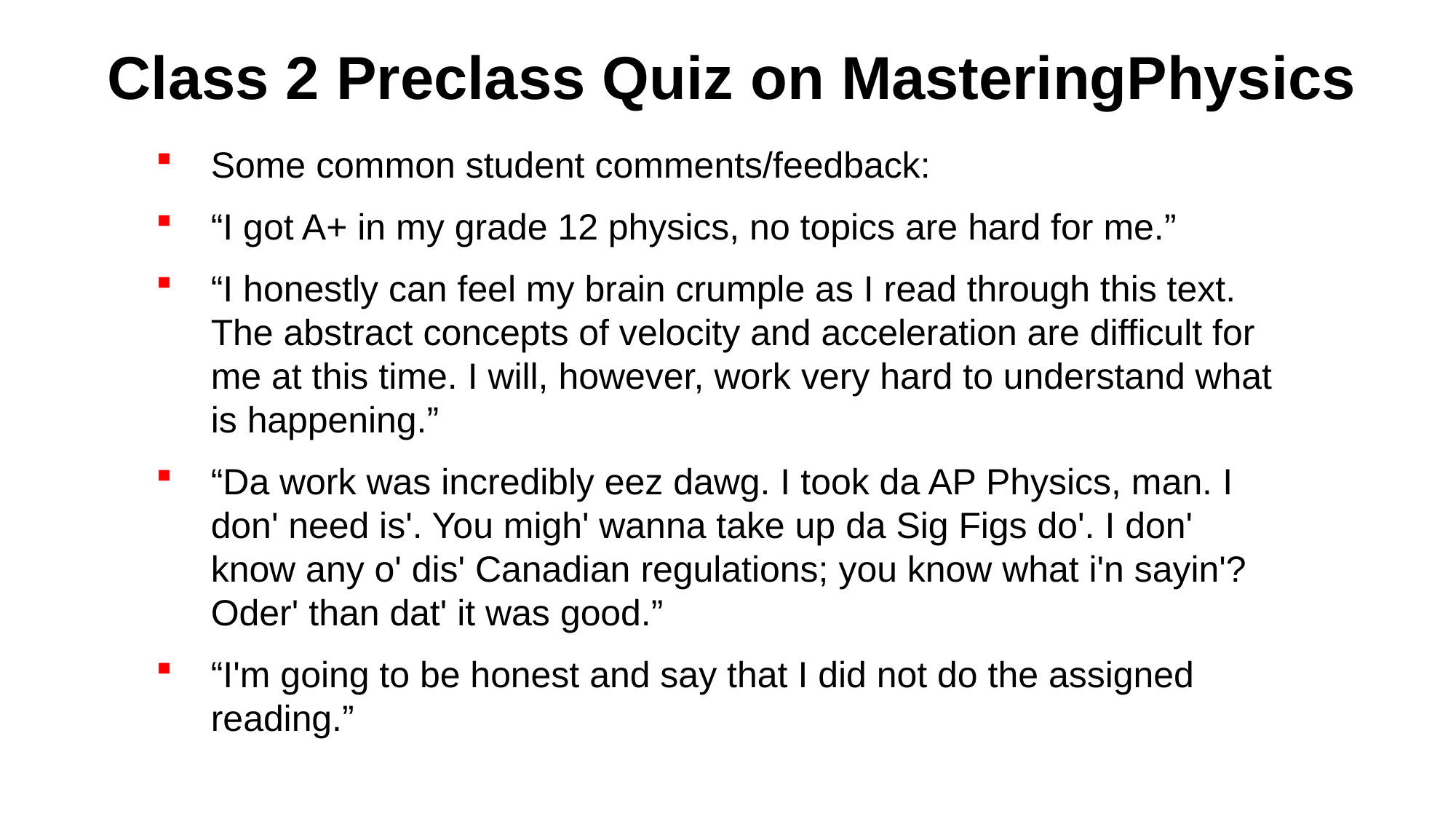

# Class 2 Preclass Quiz on MasteringPhysics
Some common student comments/feedback:
“I got A+ in my grade 12 physics, no topics are hard for me.”
“I honestly can feel my brain crumple as I read through this text. The abstract concepts of velocity and acceleration are difficult for me at this time. I will, however, work very hard to understand what is happening.”
“Da work was incredibly eez dawg. I took da AP Physics, man. I don' need is'. You migh' wanna take up da Sig Figs do'. I don' know any o' dis' Canadian regulations; you know what i'n sayin'? Oder' than dat' it was good.”
“I'm going to be honest and say that I did not do the assigned reading.”